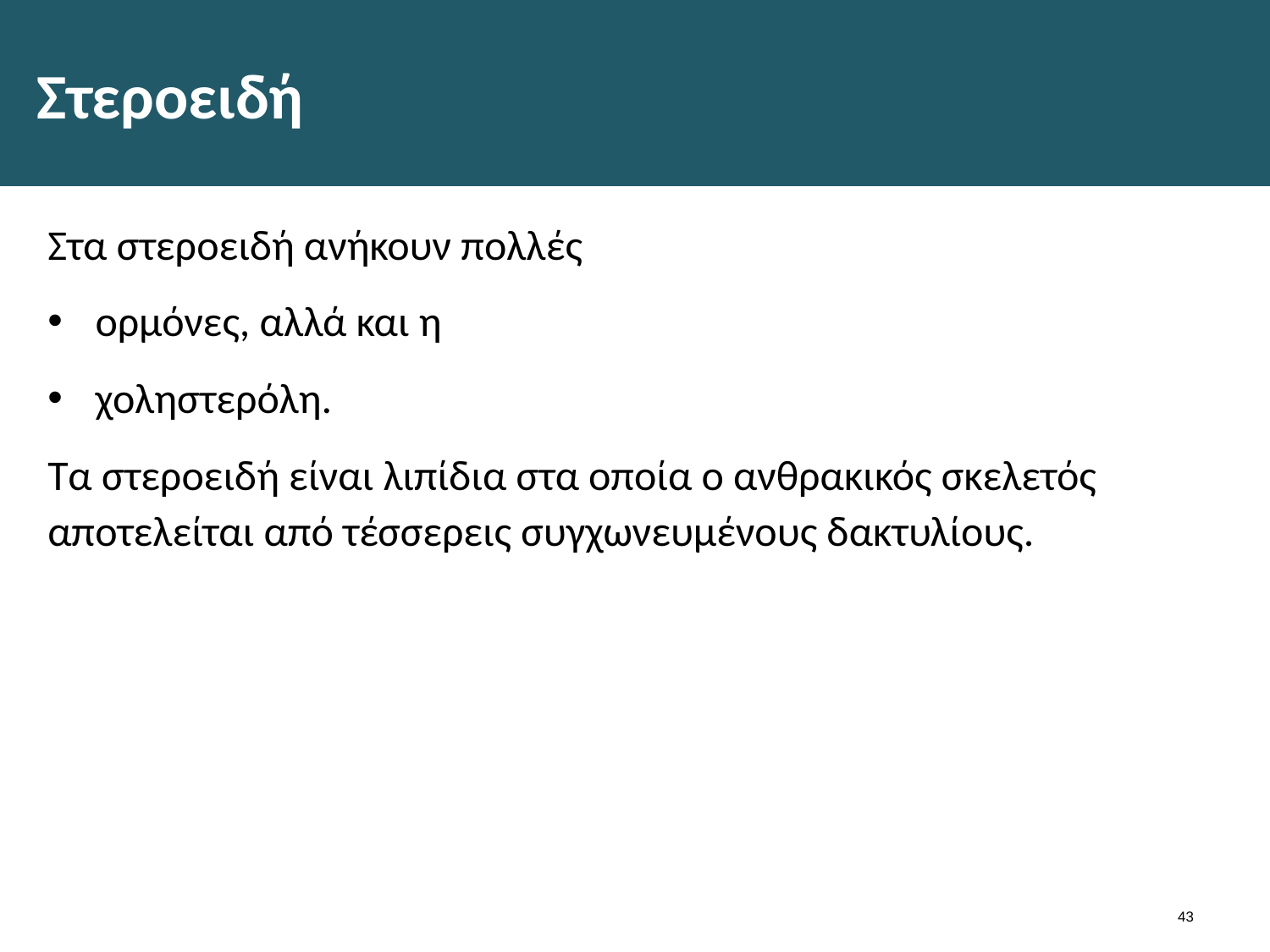

# Στεροειδή
Στα στεροειδή ανήκουν πολλές
ορμόνες, αλλά και η
χοληστερόλη.
Τα στεροειδή είναι λιπίδια στα οποία ο ανθρακικός σκελετός αποτελείται από τέσσερεις συγχωνευμένους δακτυλίους.
43